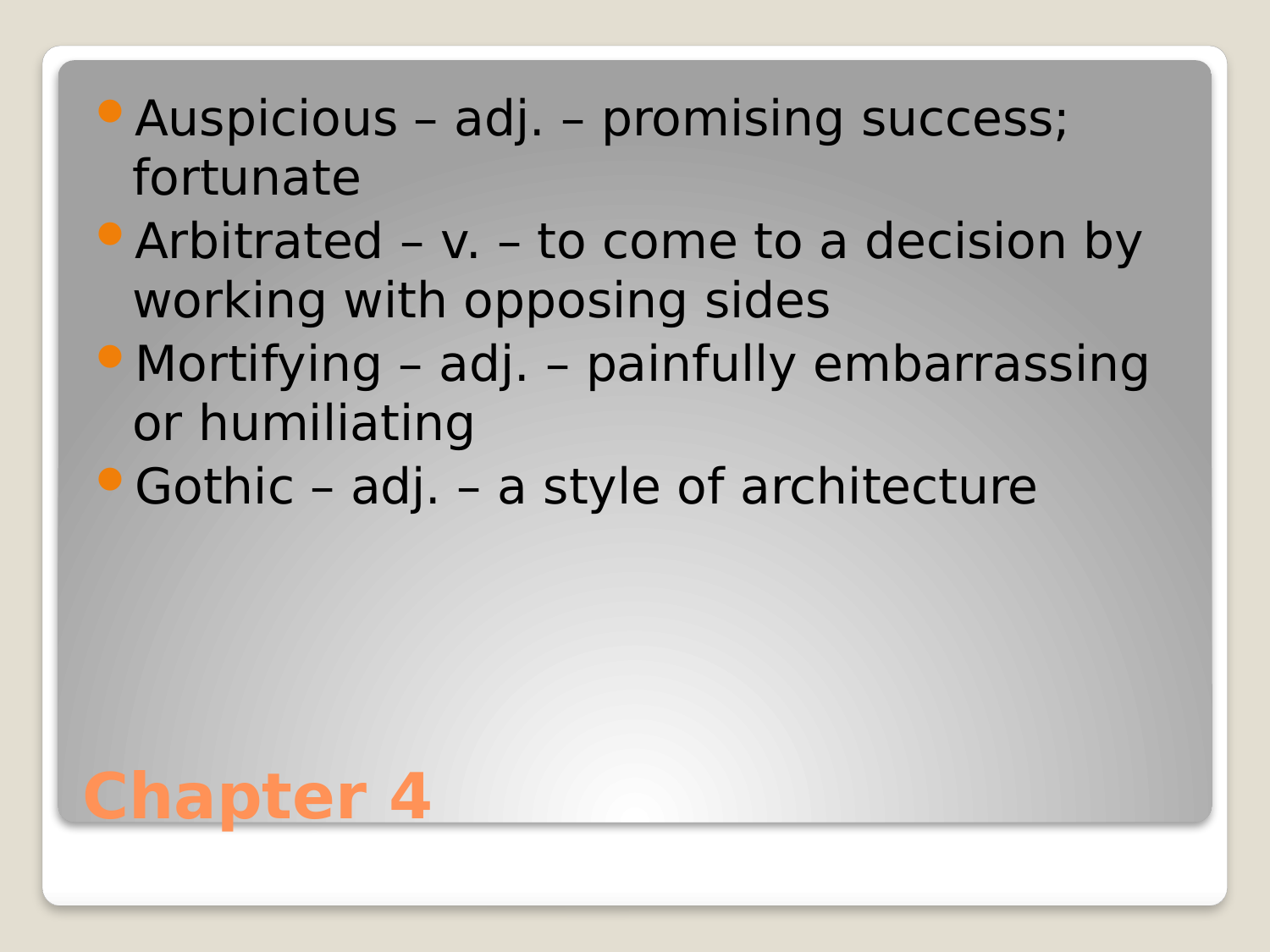

Auspicious – adj. – promising success; fortunate
Arbitrated – v. – to come to a decision by working with opposing sides
Mortifying – adj. – painfully embarrassing or humiliating
Gothic – adj. – a style of architecture

# Chapter 4